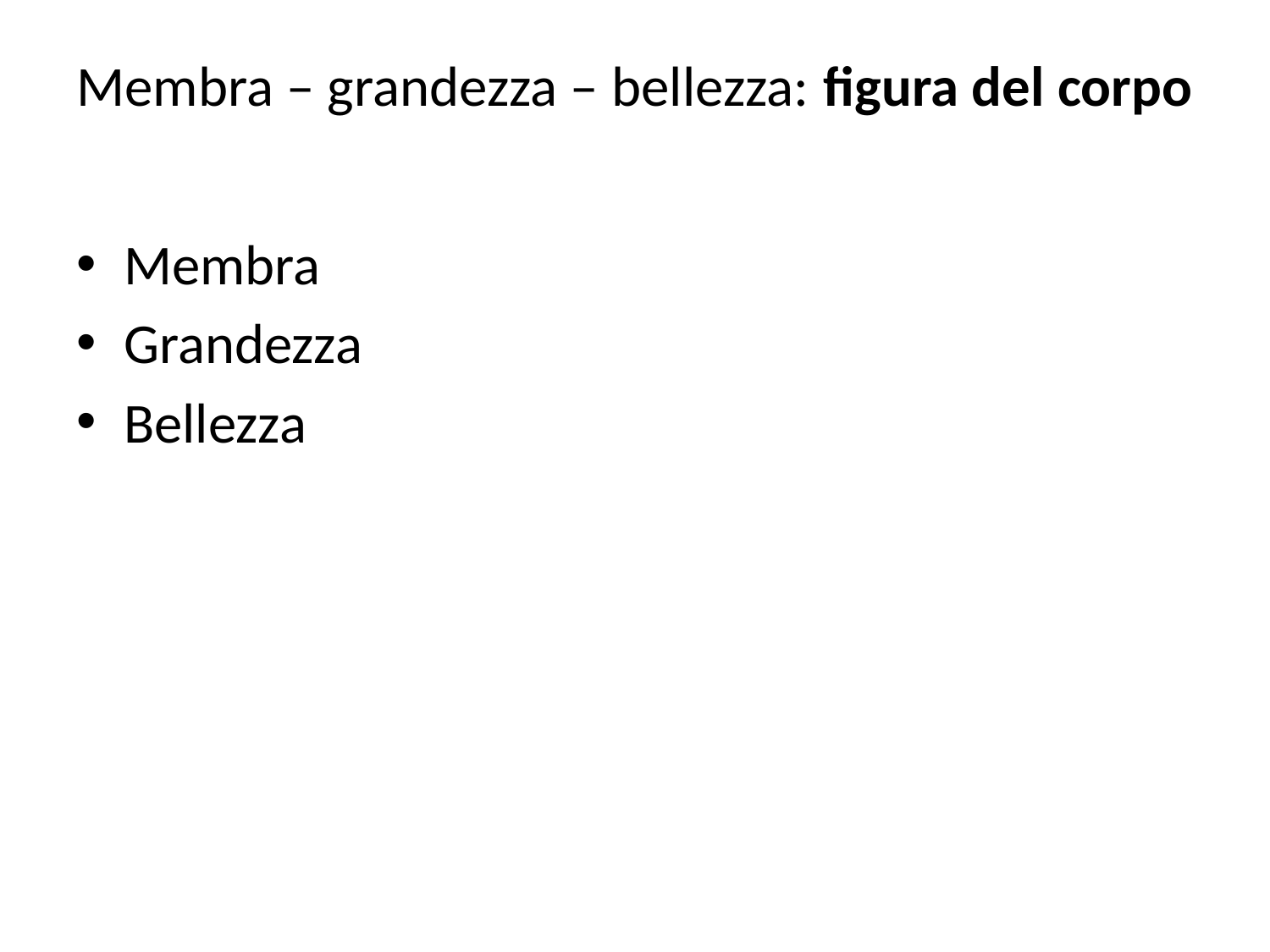

# Membra – grandezza – bellezza: figura del corpo
Membra
Grandezza
Bellezza